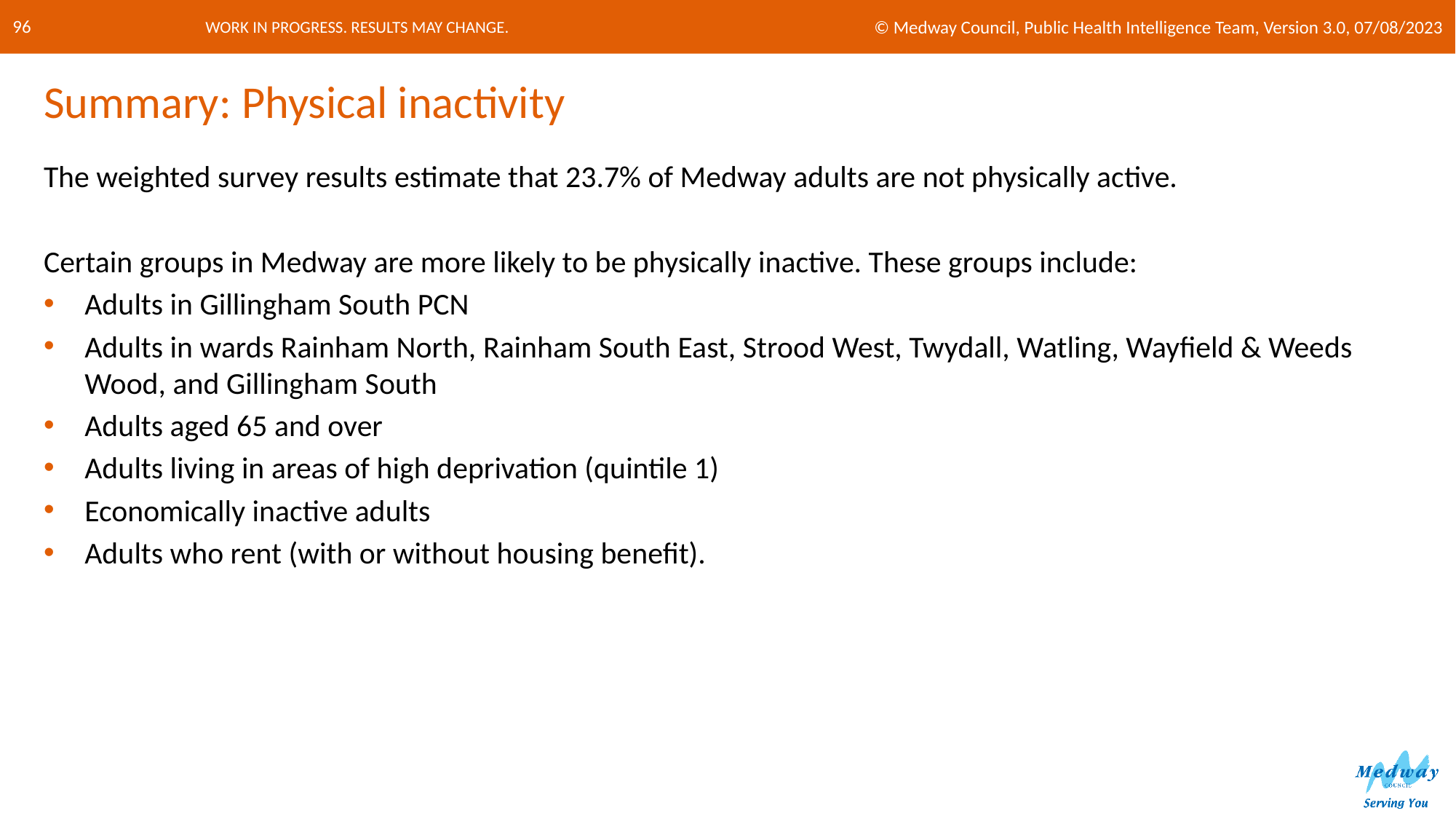

© Medway Council, Public Health Intelligence Team, Version 3.0, 07/08/2023
96
# Summary: Physical inactivity
The weighted survey results estimate that 23.7% of Medway adults are not physically active.

Certain groups in Medway are more likely to be physically inactive. These groups include:
Adults in Gillingham South PCN
Adults in wards Rainham North, Rainham South East, Strood West, Twydall, Watling, Wayfield & Weeds Wood, and Gillingham South
Adults aged 65 and over
Adults living in areas of high deprivation (quintile 1)
Economically inactive adults
Adults who rent (with or without housing benefit).